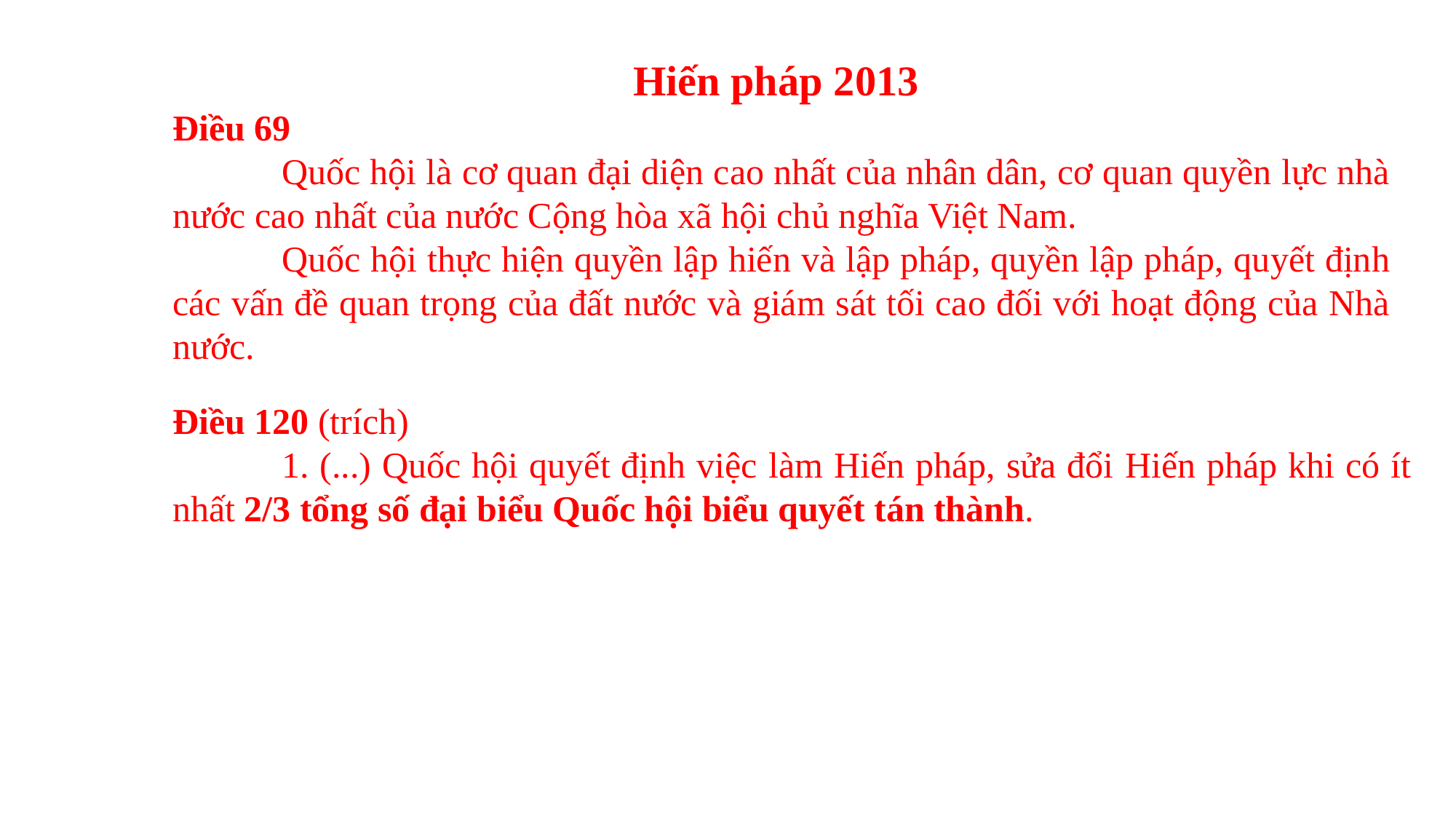

Hiến pháp 2013
Điều 69
	Quốc hội là cơ quan đại diện cao nhất của nhân dân, cơ quan quyền lực nhà nước cao nhất của nước Cộng hòa xã hội chủ nghĩa Việt Nam.
	Quốc hội thực hiện quyền lập hiến và lập pháp, quyền lập pháp, quyết định các vấn đề quan trọng của đất nước và giám sát tối cao đối với hoạt động của Nhà nước.

Điều 120 (trích)
	1. (...) Quốc hội quyết định việc làm Hiến pháp, sửa đổi Hiến pháp khi có ít nhất 2/3 tổng số đại biểu Quốc hội biểu quyết tán thành.